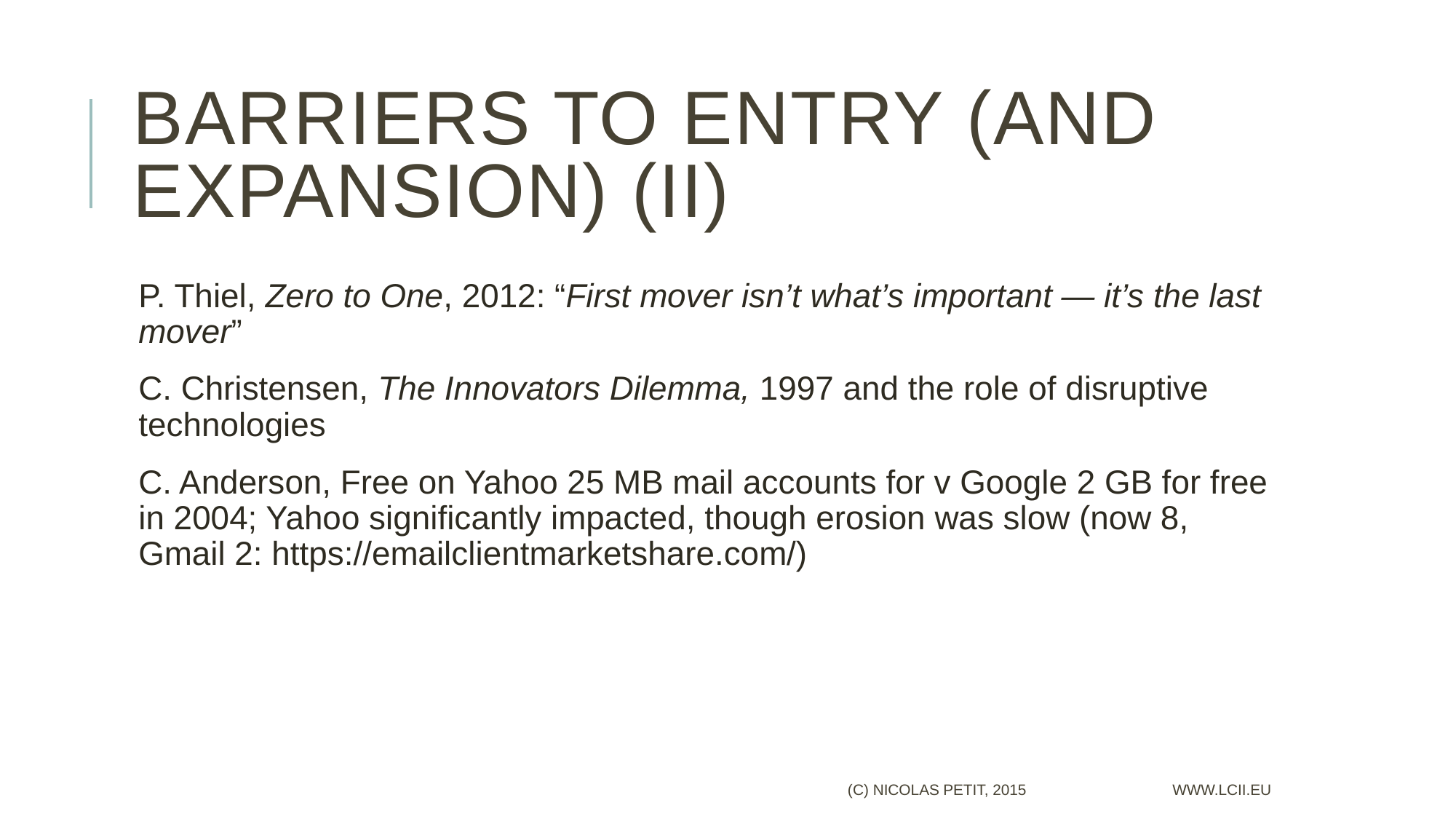

# Barriers to entry (and expansion) (ii)
P. Thiel, Zero to One, 2012: “First mover isn’t what’s important — it’s the last mover”
C. Christensen, The Innovators Dilemma, 1997 and the role of disruptive technologies
C. Anderson, Free on Yahoo 25 MB mail accounts for v Google 2 GB for free in 2004; Yahoo significantly impacted, though erosion was slow (now 8, Gmail 2: https://emailclientmarketshare.com/)
(c) Nicolas Petit, 2015                                   www.lcii.eu